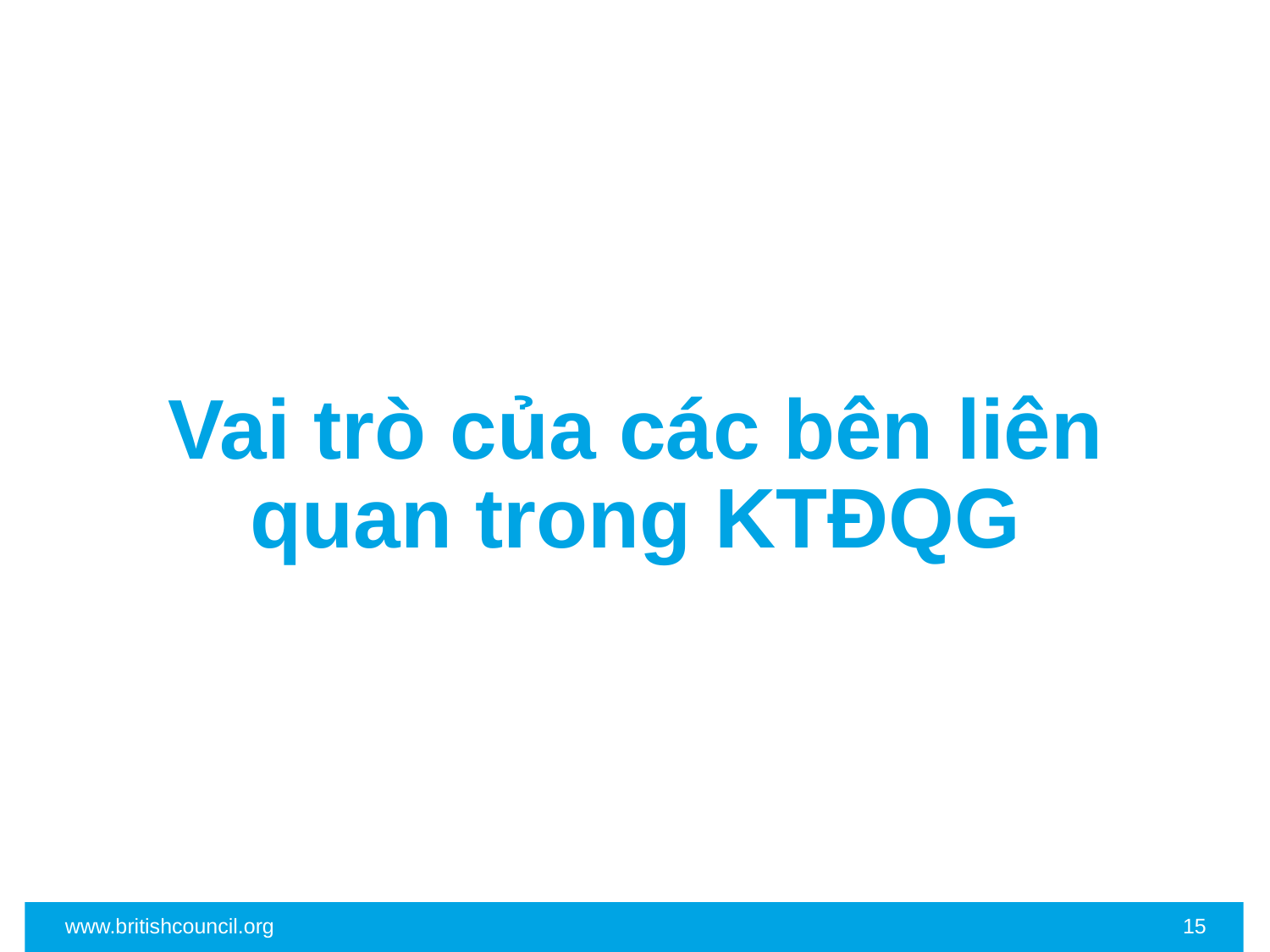

Vai trò của các bên liên quan trong KTĐQG
www.britishcouncil.org
15